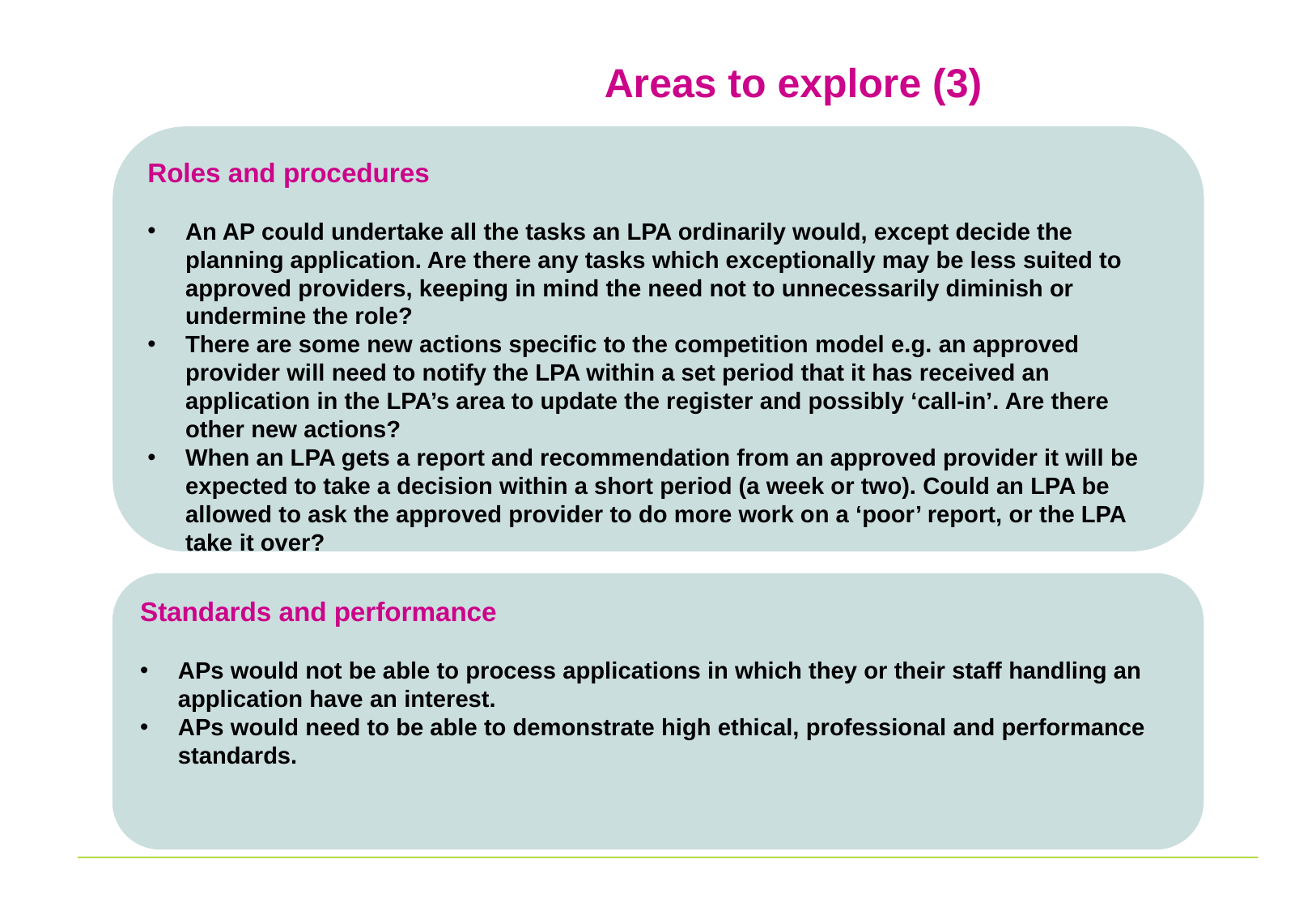

# Areas to explore (3)
Roles and procedures

An AP could undertake all the tasks an LPA ordinarily would, except decide the planning application. Are there any tasks which exceptionally may be less suited to approved providers, keeping in mind the need not to unnecessarily diminish or undermine the role?
There are some new actions specific to the competition model e.g. an approved provider will need to notify the LPA within a set period that it has received an application in the LPA’s area to update the register and possibly ‘call-in’. Are there other new actions?
When an LPA gets a report and recommendation from an approved provider it will be expected to take a decision within a short period (a week or two). Could an LPA be allowed to ask the approved provider to do more work on a ‘poor’ report, or the LPA take it over?
Standards and performance

APs would not be able to process applications in which they or their staff handling an application have an interest.
APs would need to be able to demonstrate high ethical, professional and performance standards.